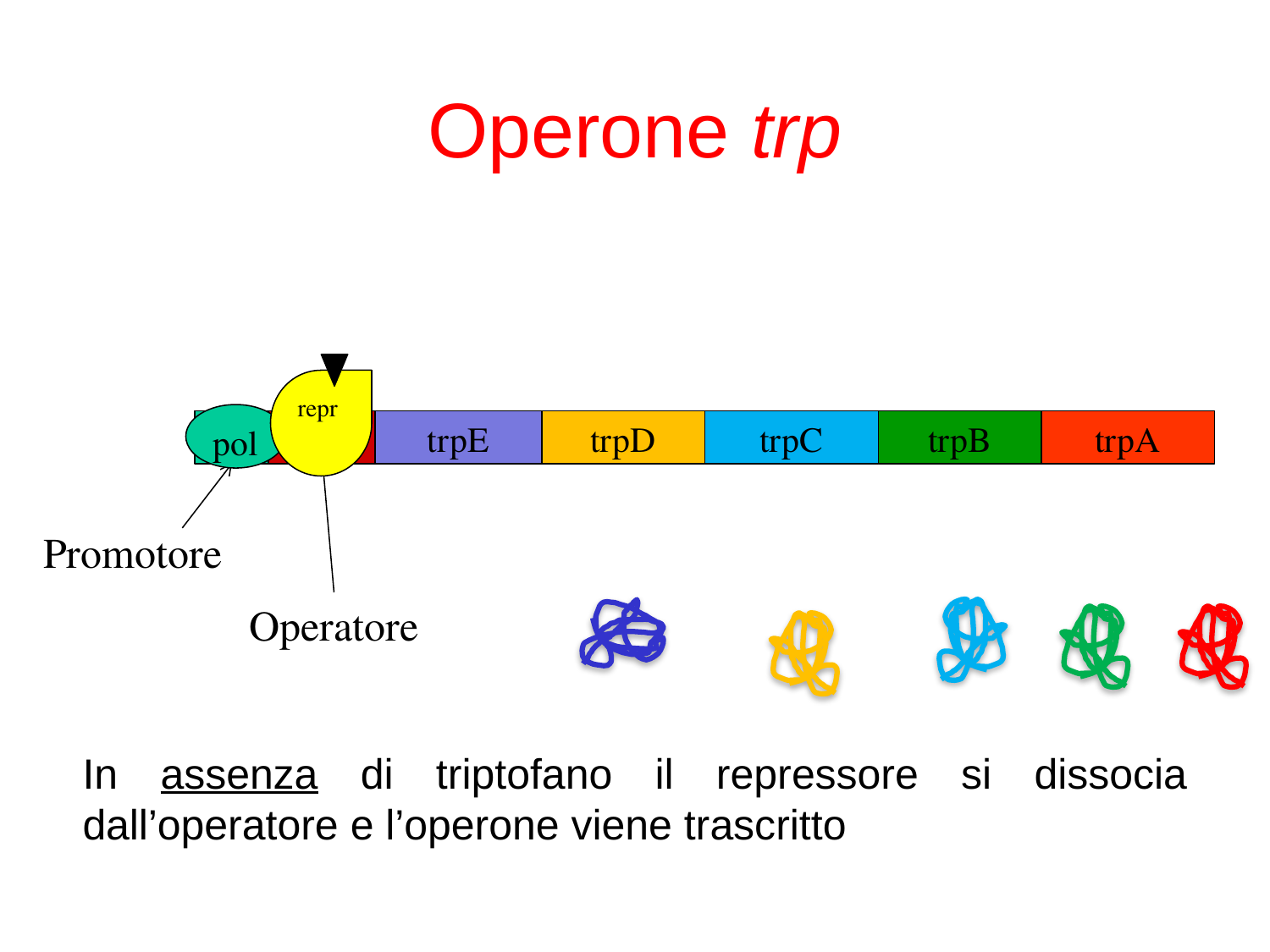

Operone trp

repr
pol
P
O
trpE
trpD
trpC
trpB
trpA
Promotore
Operatore

In assenza di triptofano il repressore si dissocia dall’operatore e l’operone viene trascritto